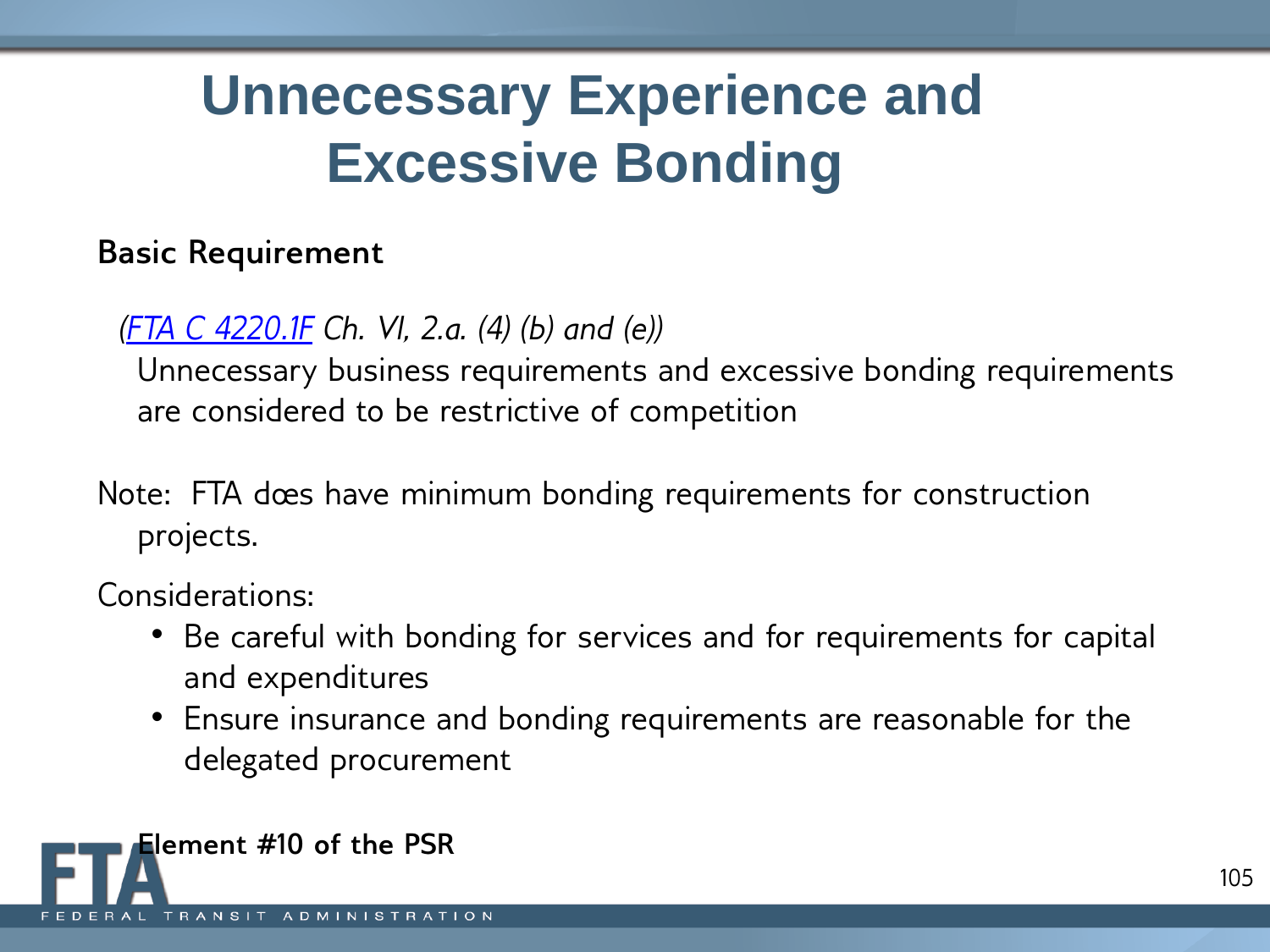

# Unnecessary Experience and Excessive Bonding
Basic Requirement
  (FTA C 4220.1F Ch. VI, 2.a. (4) (b) and (e))
	Unnecessary business requirements and excessive bonding requirements are considered to be restrictive of competition

Note:  FTA does have minimum bonding requirements for construction projects.

Considerations:
Be careful with bonding for services and for requirements for capital and expenditures
Ensure insurance and bonding requirements are reasonable for the delegated procurement

					Element #10 of the PSR